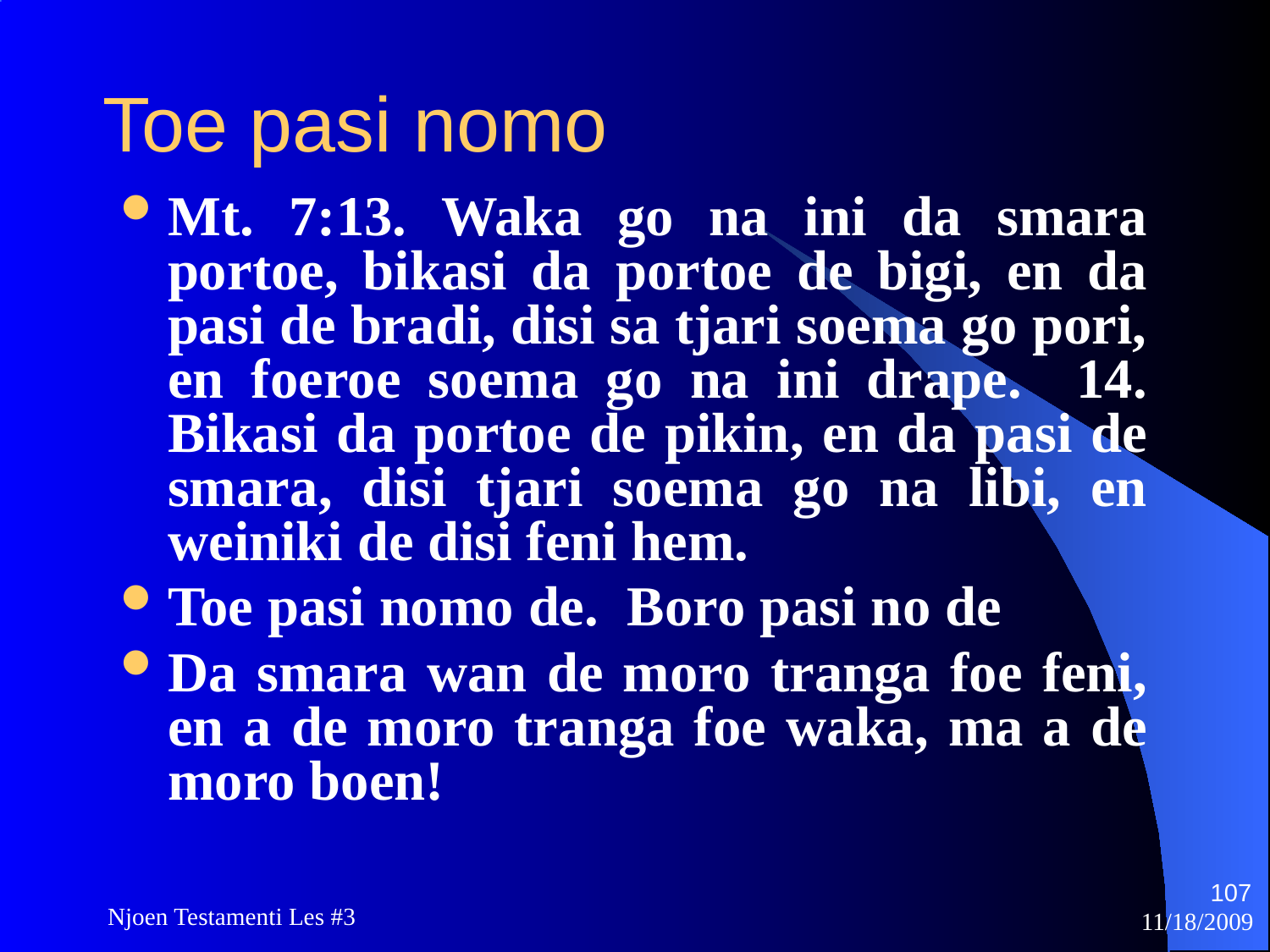

# Toe pasi nomo
Mt. 7:13. Waka go na ini da smara portoe, bikasi da portoe de bigi, en da pasi de bradi, disi sa tjari soema go pori, en foeroe soema go na ini drape.  14. Bikasi da portoe de pikin, en da pasi de smara, disi tjari soema go na libi, en weiniki de disi feni hem.
Toe pasi nomo de.  Boro pasi no de
Da smara wan de moro tranga foe feni, en a de moro tranga foe waka, ma a de moro boen!
107
Njoen Testamenti Les #3
11/18/2009